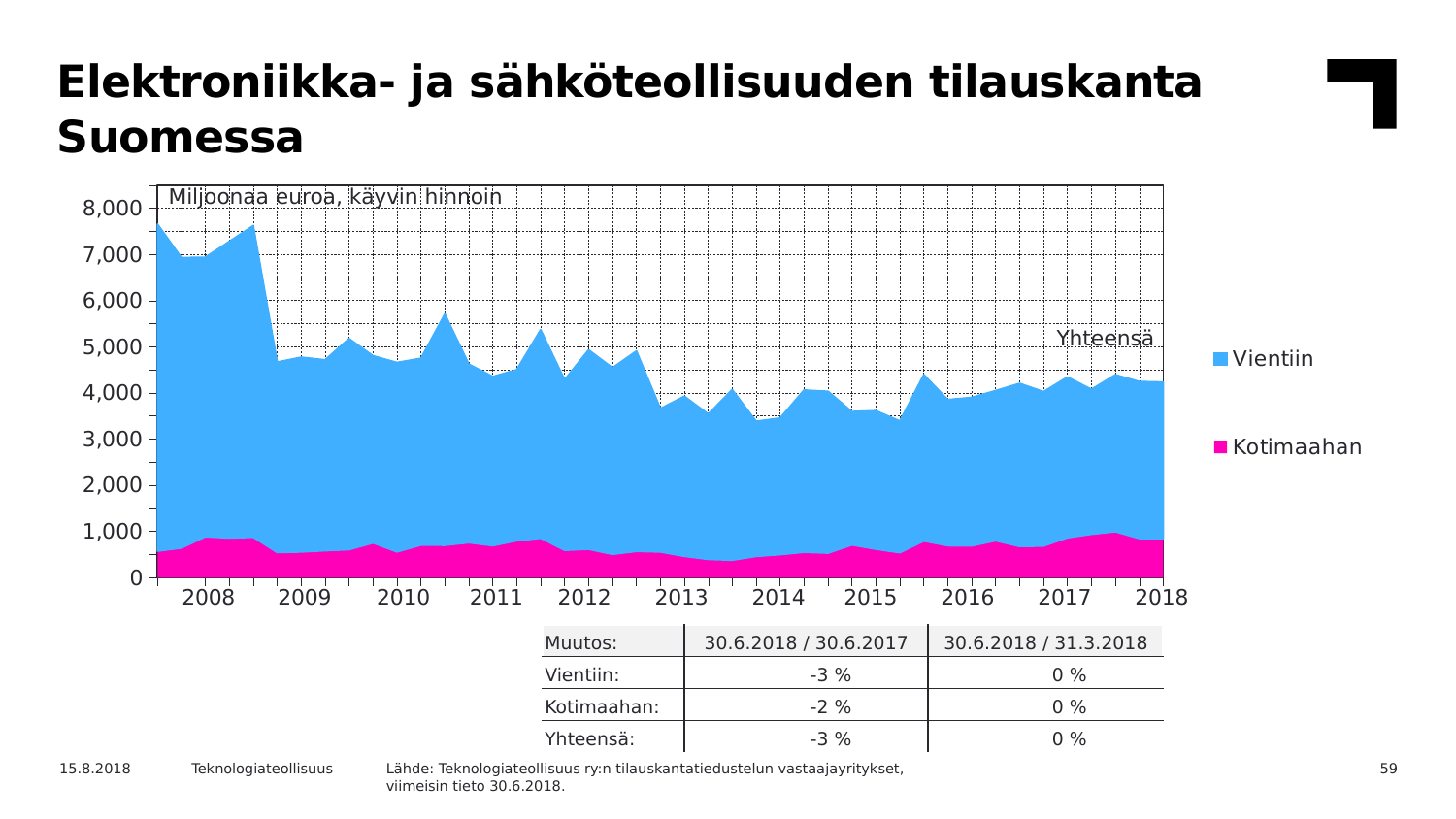

Elektroniikka- ja sähköteollisuuden tilauskanta Suomessa

### Chart

| Category | Kotimaahan  | Vientiin  |
|---|---|---|
|  | 575.6 | 7078.2 |
| 2008,I | 640.7 | 6288.3 |
|  | 886.8 | 6050.6 |
|  | 859.1 | 6422.1 |
|  | 875.2 | 6747.1 |
| 2009,I | 543.8 | 4123.8 |
|  | 557.1 | 4215.8 |
|  | 583.7 | 4131.9 |
|  | 605.7 | 4570.3 |
| 2010,I | 751.7 | 4051.1 |
|  | 557.4 | 4100.9 |
|  | 704.0 | 4046.0 |
|  | 702.0 | 5006.1 |
| 2011,I | 756.0 | 3865.7 |
|  | 691.4 | 3663.9 |
|  | 798.9 | 3702.4 |
|  | 855.0 | 4513.9 |
| 2012,I | 592.7 | 3694.2 |
|  | 615.0 | 4316.3 |
|  | 506.0 | 4039.2 |
|  | 568.7 | 4338.1 |
| 2013,I | 556.5 | 3103.9 |
|  | 461.7 | 3465.5 |
|  | 396.8 | 3143.2 |
|  | 379.3 | 3691.4 |
| 2014,I | 461.6 | 2922.1 |
|  | 499.8 | 2954.3 |
|  | 550.1 | 3512.0 |
|  | 531.5 | 3501.8 |
| 2015,I | 707.8 | 2884.8 |
|  | 616.2 | 2996.4 |
|  | 540.9 | 2848.7 |
|  | 791.7 | 3603.3 |
| 2016,I | 691.2 | 3162.7 |
|  | 688.4 | 3211.7 |
|  | 798.5 | 3250.9 |
|  | 675.4 | 3530.1 |
| 2017,I | 684.6 | 3343.0 |
|  | 865.0 | 3478.7 |
|  | 940.4 | 3137.5 |
|  | 996.4 | 3397.3 |
| 2018,I | 846.3 | 3399.3 |
Miljoonaa euroa, käyvin hinnoin
Yhteensä
| 2008 | 2009 | 2010 | 2011 | 2012 | 2013 | 2014 | 2015 | 2016 | 2017 | 2018 |
| --- | --- | --- | --- | --- | --- | --- | --- | --- | --- | --- |
| Muutos: | 30.6.2018 / 30.6.2017 | 30.6.2018 / 31.3.2018 |
| --- | --- | --- |
| Vientiin: | -3 % | 0 % |
| Kotimaahan: | -2 % | 0 % |
| Yhteensä: | -3 % | 0 % |
Lähde: Teknologiateollisuus ry:n tilauskantatiedustelun vastaajayritykset,
viimeisin tieto 30.6.2018.

15.8.2018
Teknologiateollisuus
59